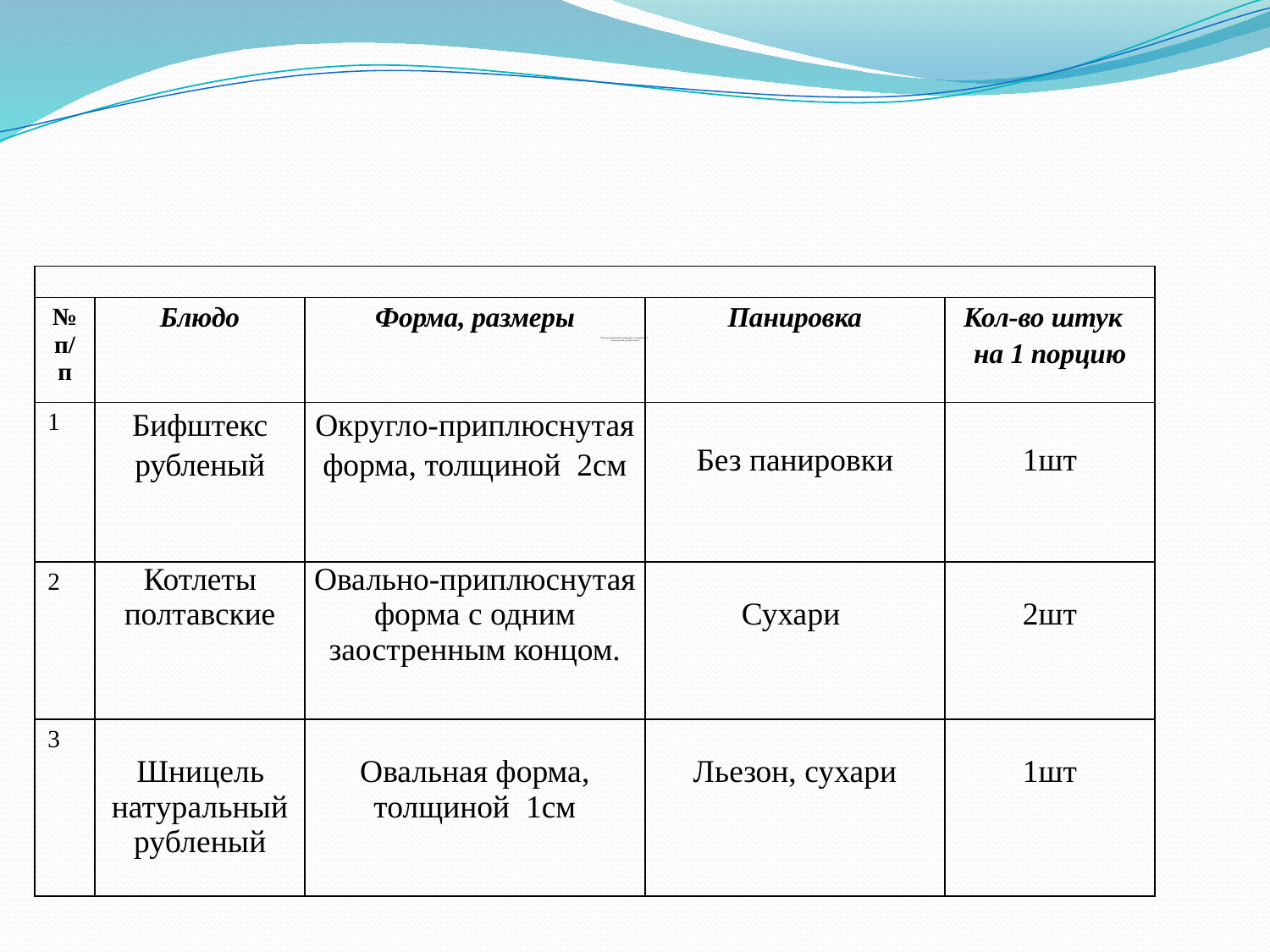

|  |  |  |  |  |
| --- | --- | --- | --- | --- |
| № п/п | Блюдо | Форма, размеры | Панировка | Кол-во штук на 1 порцию |
| 1 | Бифштекс рубленый | Округло-приплюснутая форма, толщиной 2см | Без панировки | 1шт |
| 2 | Котлеты полтавские | Овально-приплюснутая форма с одним заостренным концом. | Сухари | 2шт |
| 3 | Шницель натуральный рубленый | Овальная форма, толщиной 1см | Льезон, сухари | 1шт |
# Таблица характеристики порционных полуфабрикатов из натуральной рубленой  массы